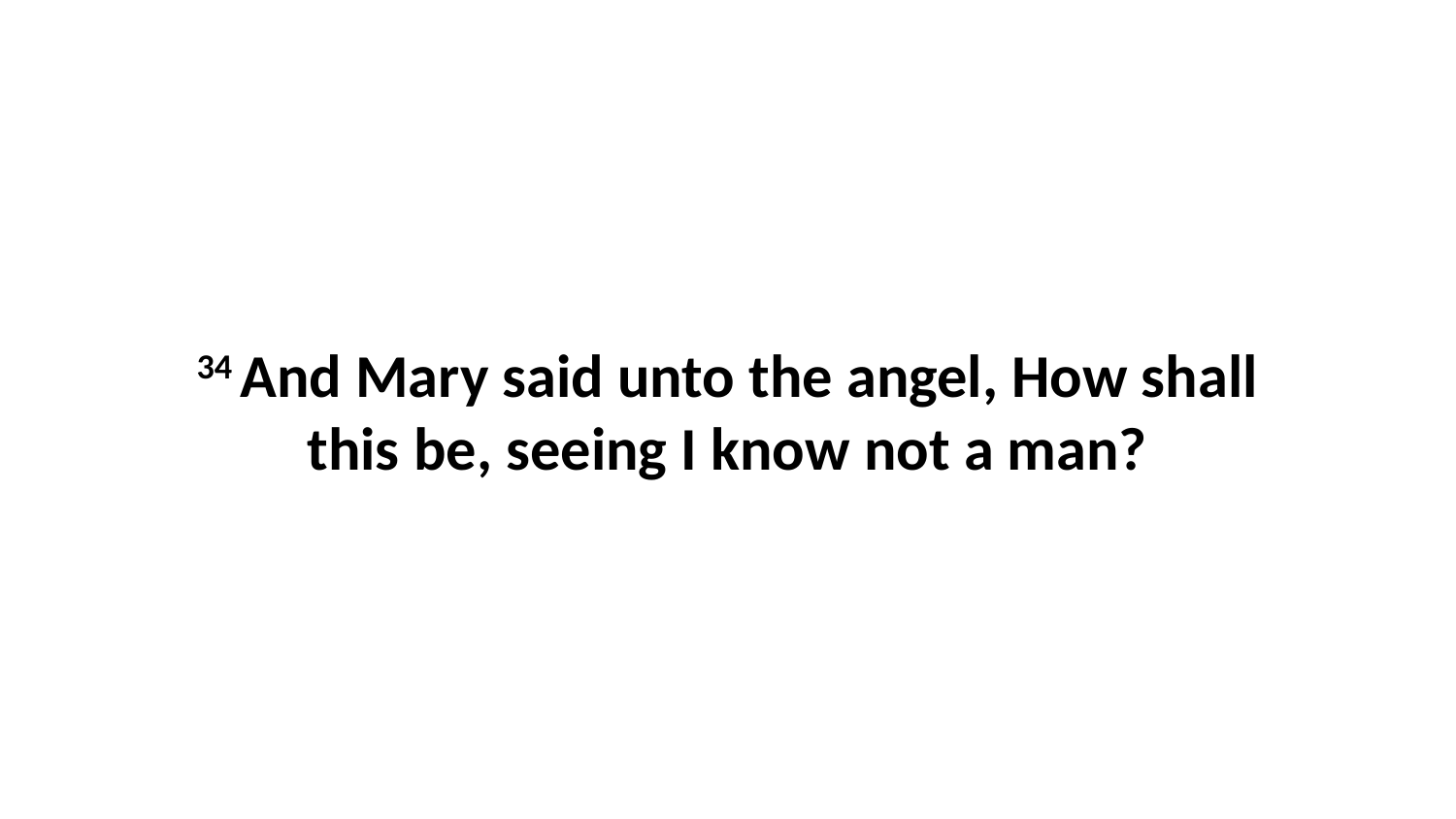

34 And Mary said unto the angel, How shall this be, seeing I know not a man?